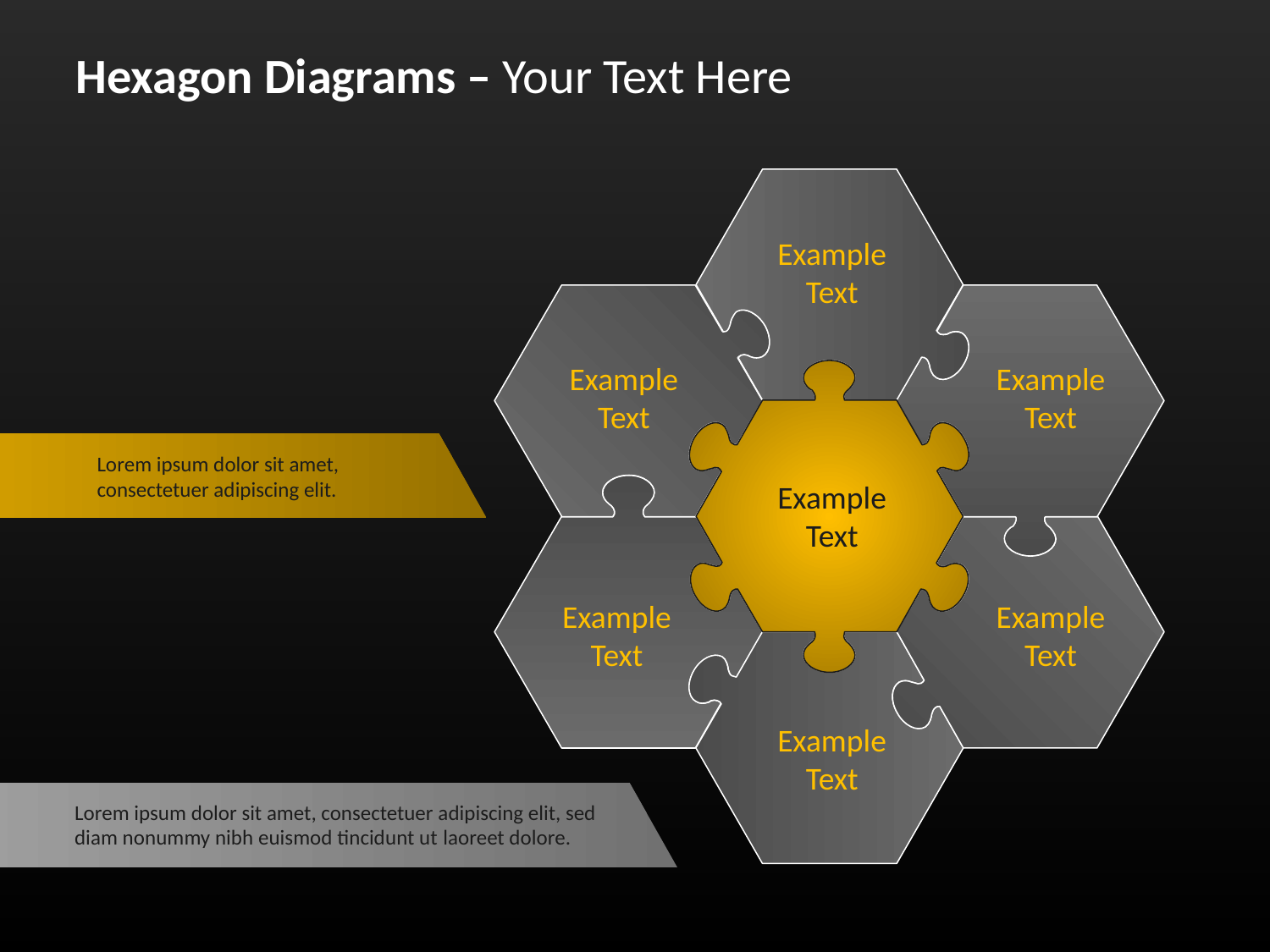

Hexagon Diagrams – Your Text Here

Example
Text
Example
Text
Example
Text

Lorem ipsum dolor sit amet, consectetuer adipiscing elit.
Example
Text
Example
Text
Example
Text
Example
Text

Lorem ipsum dolor sit amet, consectetuer adipiscing elit, sed diam nonummy nibh euismod tincidunt ut laoreet dolore.